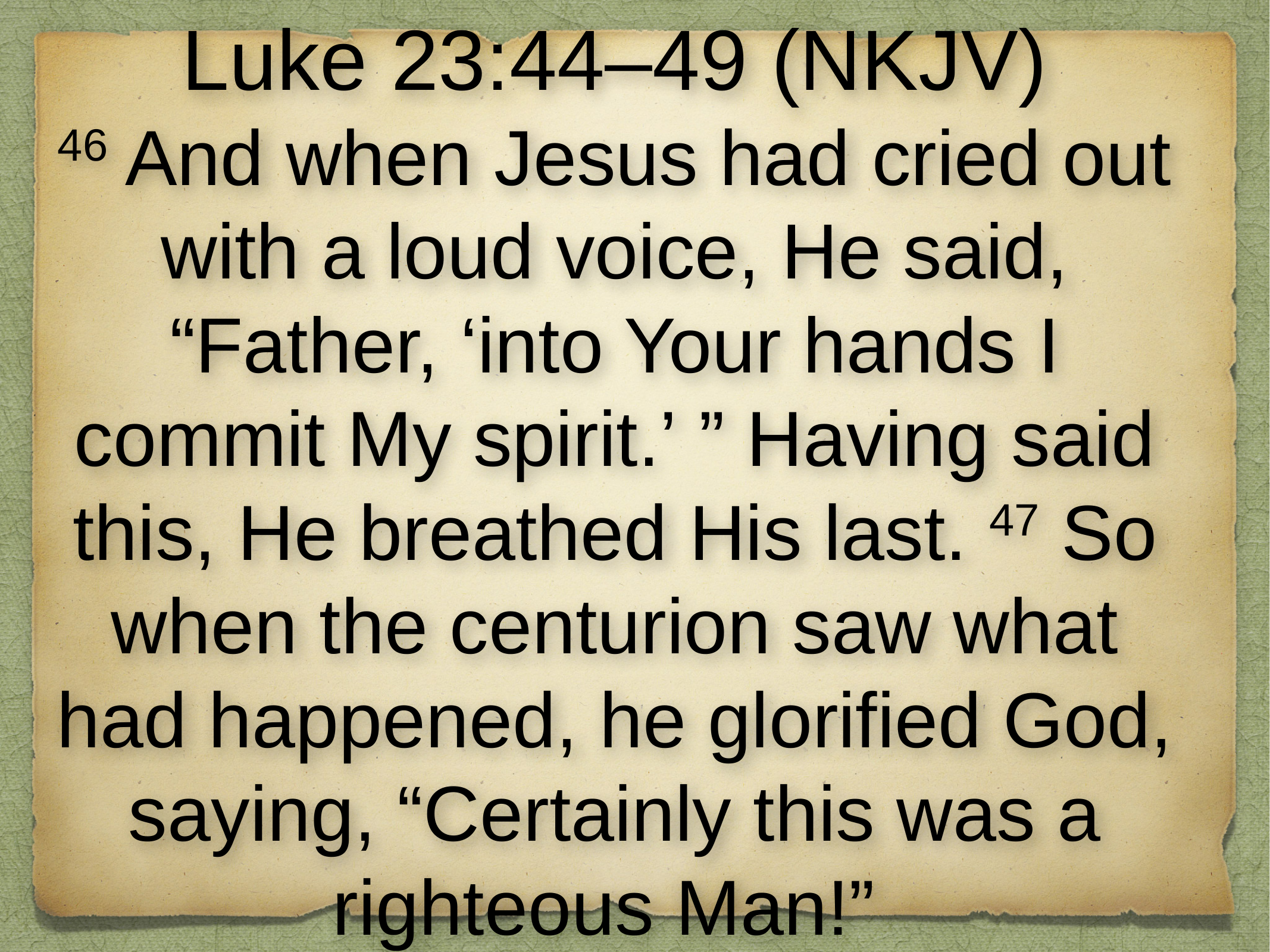

Luke 23:44–49 (NKJV)
46 And when Jesus had cried out with a loud voice, He said, “Father, ‘into Your hands I commit My spirit.’ ” Having said this, He breathed His last. 47 So when the centurion saw what had happened, he glorified God, saying, “Certainly this was a righteous Man!”